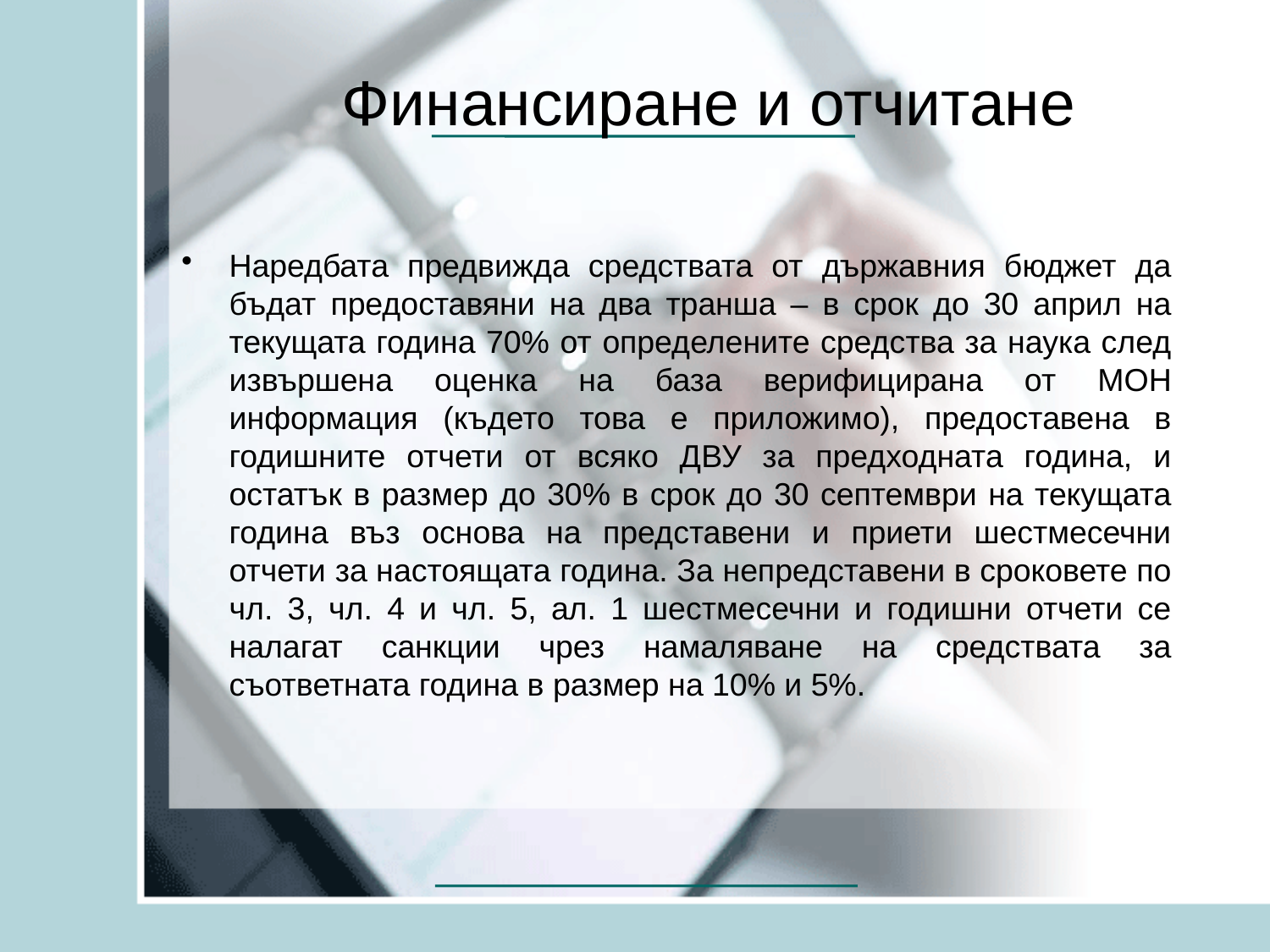

# Финансиране и отчитане
Наредбата предвижда средствата от държавния бюджет да бъдат предоставяни на два транша – в срок до 30 април на текущата година 70% от определените средства за наука след извършена оценка на база верифицирана от МОН информация (където това е приложимо), предоставена в годишните отчети от всяко ДВУ за предходната година, и остатък в размер до 30% в срок до 30 септември на текущата година въз основа на представени и приети шестмесечни отчети за настоящата година. За непредставени в сроковете по чл. 3, чл. 4 и чл. 5, ал. 1 шестмесечни и годишни отчети се налагат санкции чрез намаляване на средствата за съответната година в размер на 10% и 5%.